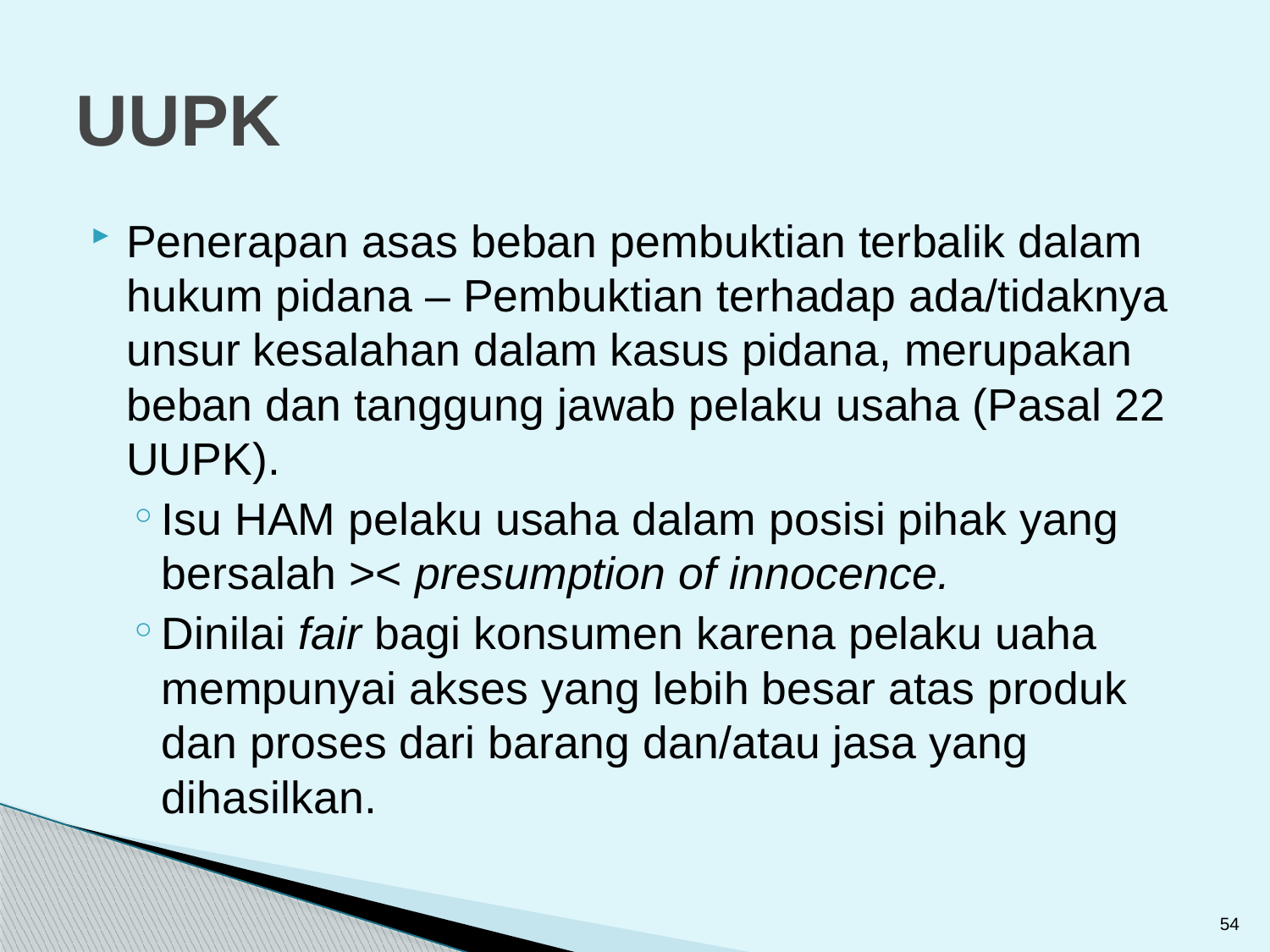

# UUPK
Penerapan asas beban pembuktian terbalik dalam hukum pidana – Pembuktian terhadap ada/tidaknya unsur kesalahan dalam kasus pidana, merupakan beban dan tanggung jawab pelaku usaha (Pasal 22 UUPK).
Isu HAM pelaku usaha dalam posisi pihak yang bersalah >< presumption of innocence.
Dinilai fair bagi konsumen karena pelaku uaha mempunyai akses yang lebih besar atas produk dan proses dari barang dan/atau jasa yang dihasilkan.

54